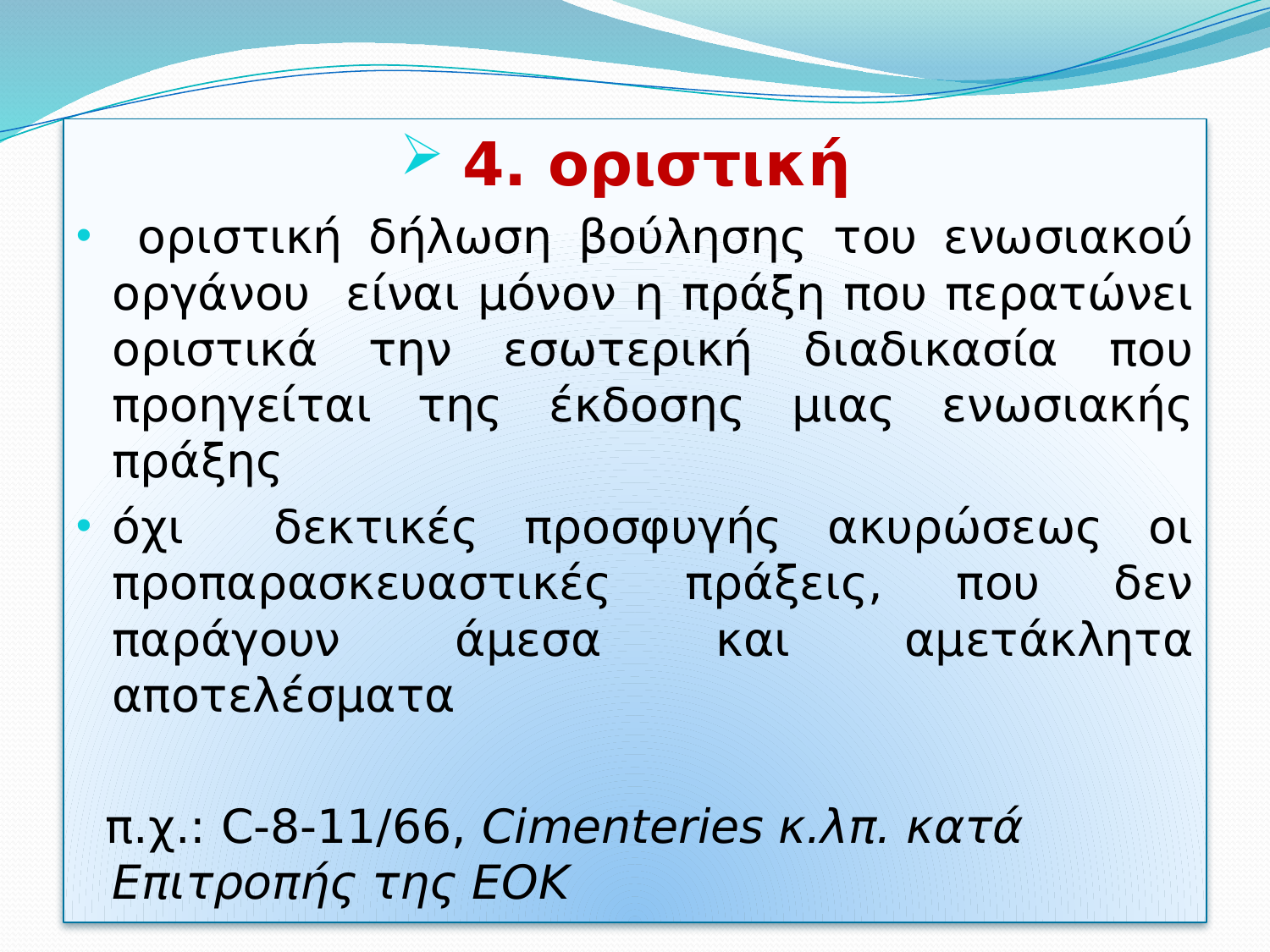

4. οριστική
 οριστική δήλωση βούλησης του ενωσιακού οργάνου  είναι μόνον η πράξη που περατώνει οριστικά την εσωτερική διαδικασία που προηγείται της έκδοσης μιας ενωσιακής πράξης
όχι  δεκτικές προσφυγής ακυρώσεως οι προπαρασκευαστικές πράξεις, που δεν παράγουν άμεσα και αμετάκλητα αποτελέσματα

  π.χ.: C-8-11/66, Cimenteries κ.λπ. κατά Επιτροπής της ΕΟΚ